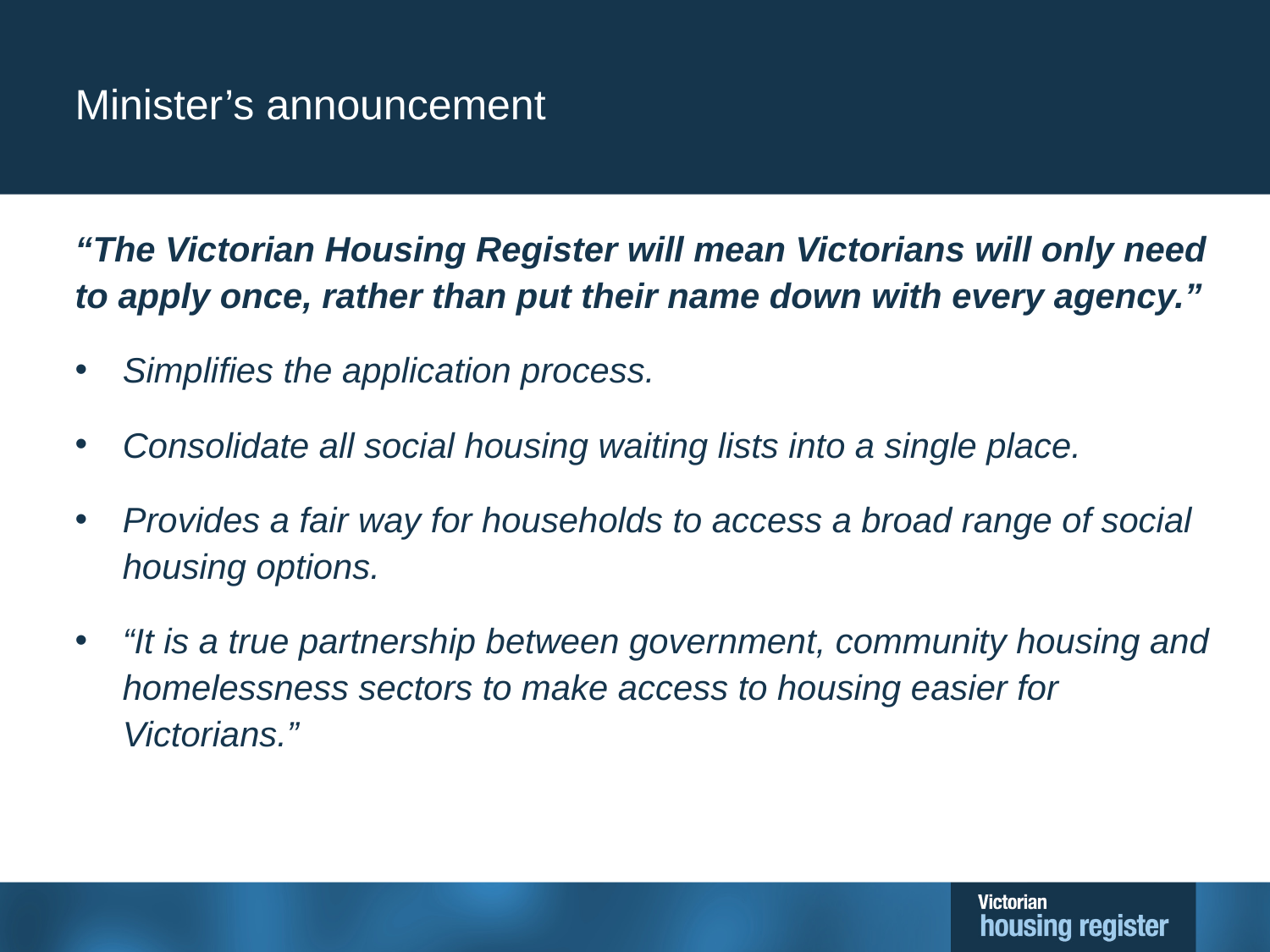

# Minister’s announcement
“The Victorian Housing Register will mean Victorians will only need to apply once, rather than put their name down with every agency.”
Simplifies the application process.
Consolidate all social housing waiting lists into a single place.
Provides a fair way for households to access a broad range of social housing options.
“It is a true partnership between government, community housing and homelessness sectors to make access to housing easier for Victorians.”